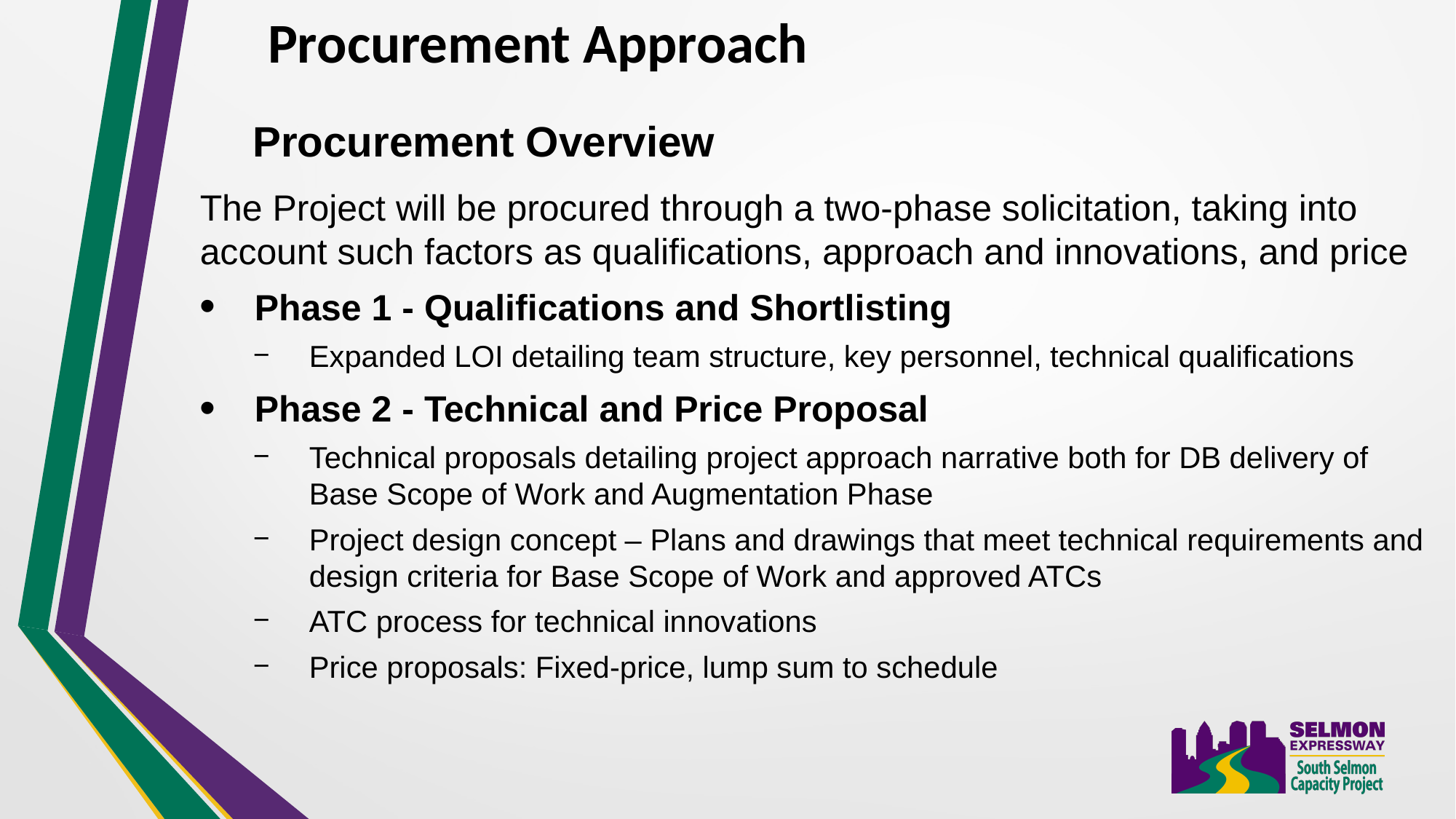

Procurement Approach
Procurement Overview
The Project will be procured through a two-phase solicitation, taking into account such factors as qualifications, approach and innovations, and price
Phase 1 - Qualifications and Shortlisting
Expanded LOI detailing team structure, key personnel, technical qualifications
Phase 2 - Technical and Price Proposal
Technical proposals detailing project approach narrative both for DB delivery of Base Scope of Work and Augmentation Phase
Project design concept – Plans and drawings that meet technical requirements and design criteria for Base Scope of Work and approved ATCs
ATC process for technical innovations
Price proposals: Fixed-price, lump sum to schedule